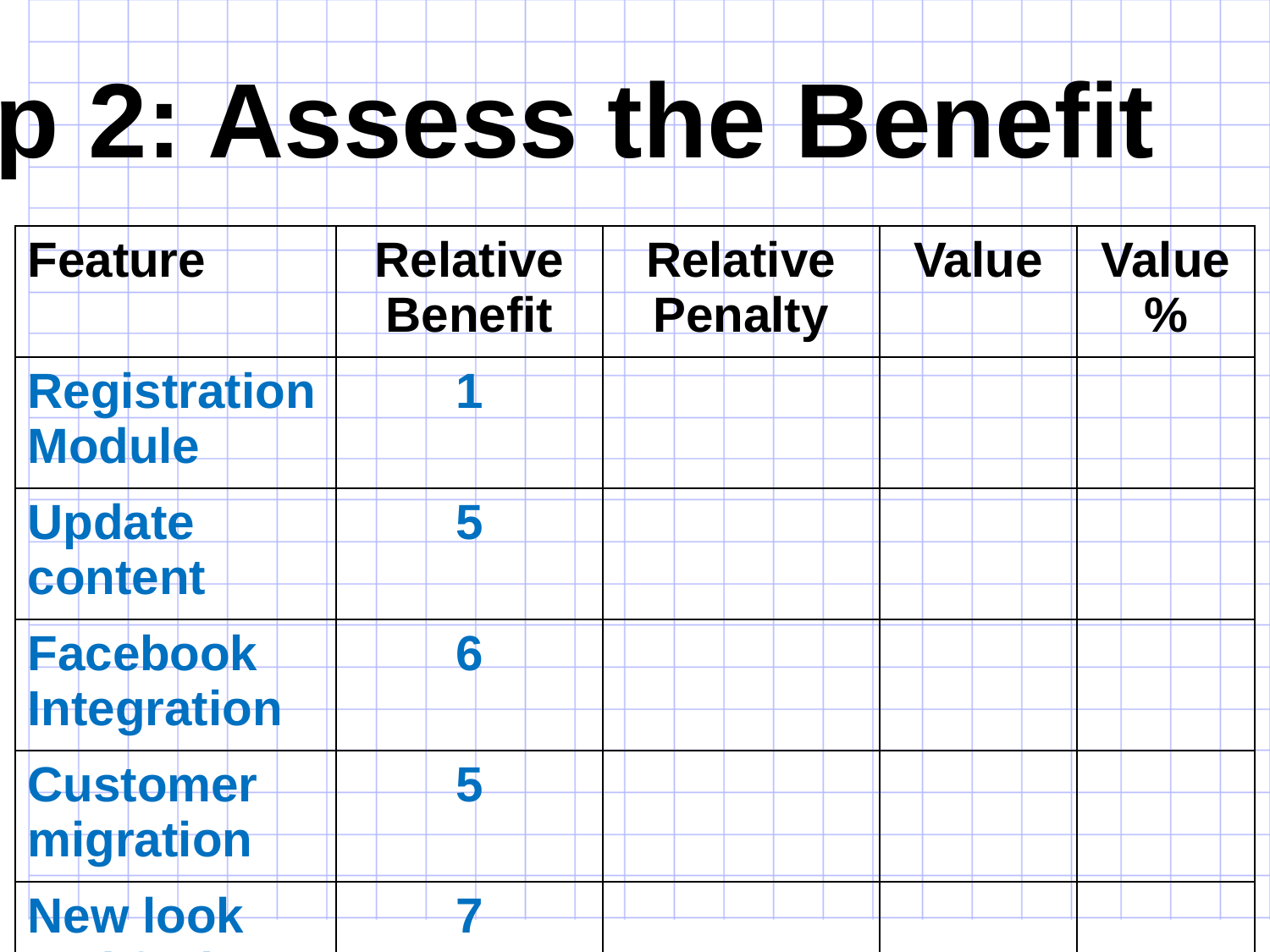

Step 2: Assess the Benefit
| Feature | Relative Benefit | Relative Penalty | Value | Value % |
| --- | --- | --- | --- | --- |
| Registration Module | 1 |  |  |  |
| Update content | 5 |  |  |  |
| Facebook Integration | 6 |  |  |  |
| Customer migration | 5 |  |  |  |
| New look and feel | 7 |  |  |  |
| Total: | 24 |  |  |  |